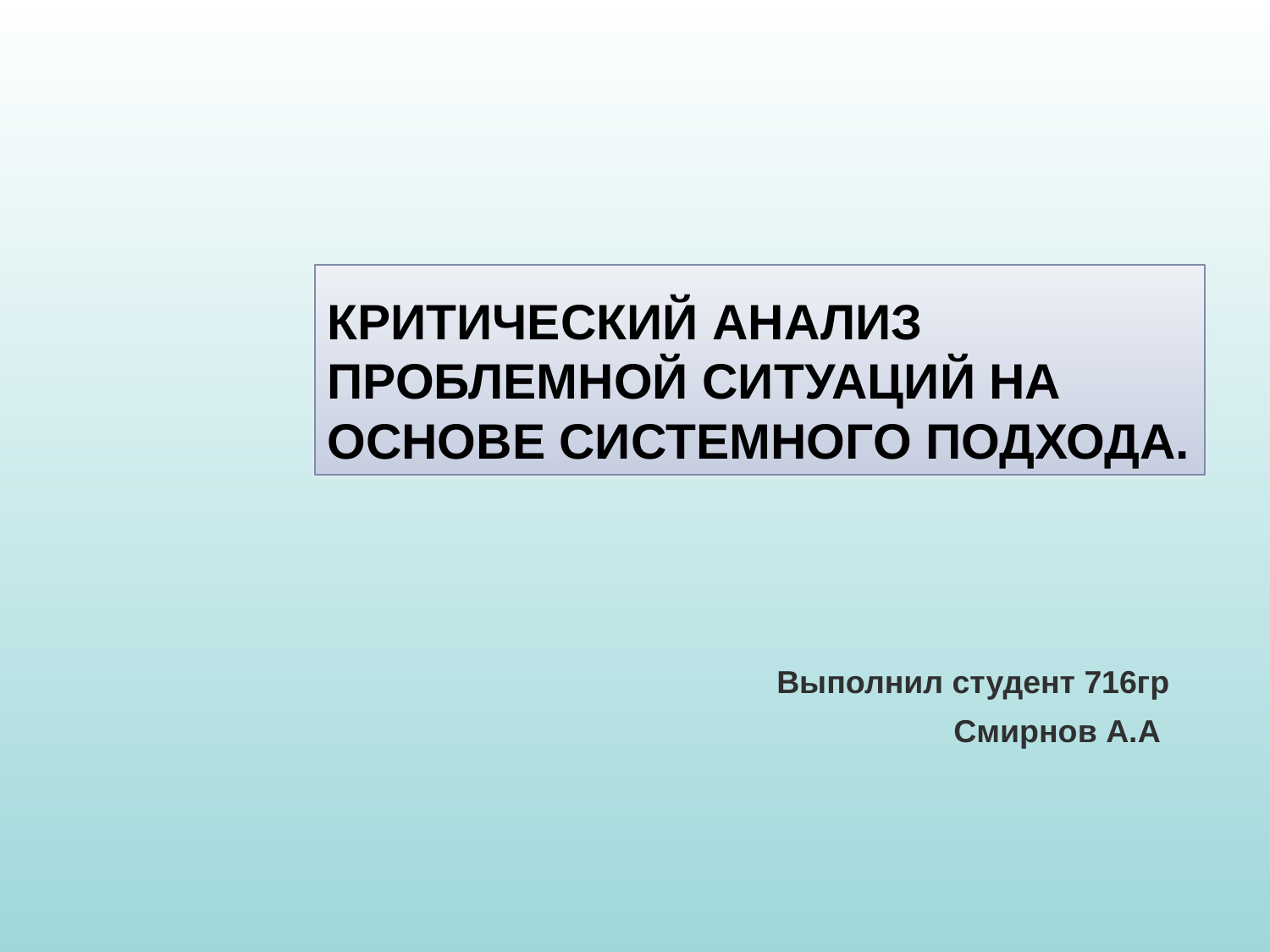

# Критический анализ проблемной ситуаций на основе системного подхода.
Выполнил студент 716гр
Смирнов А.А